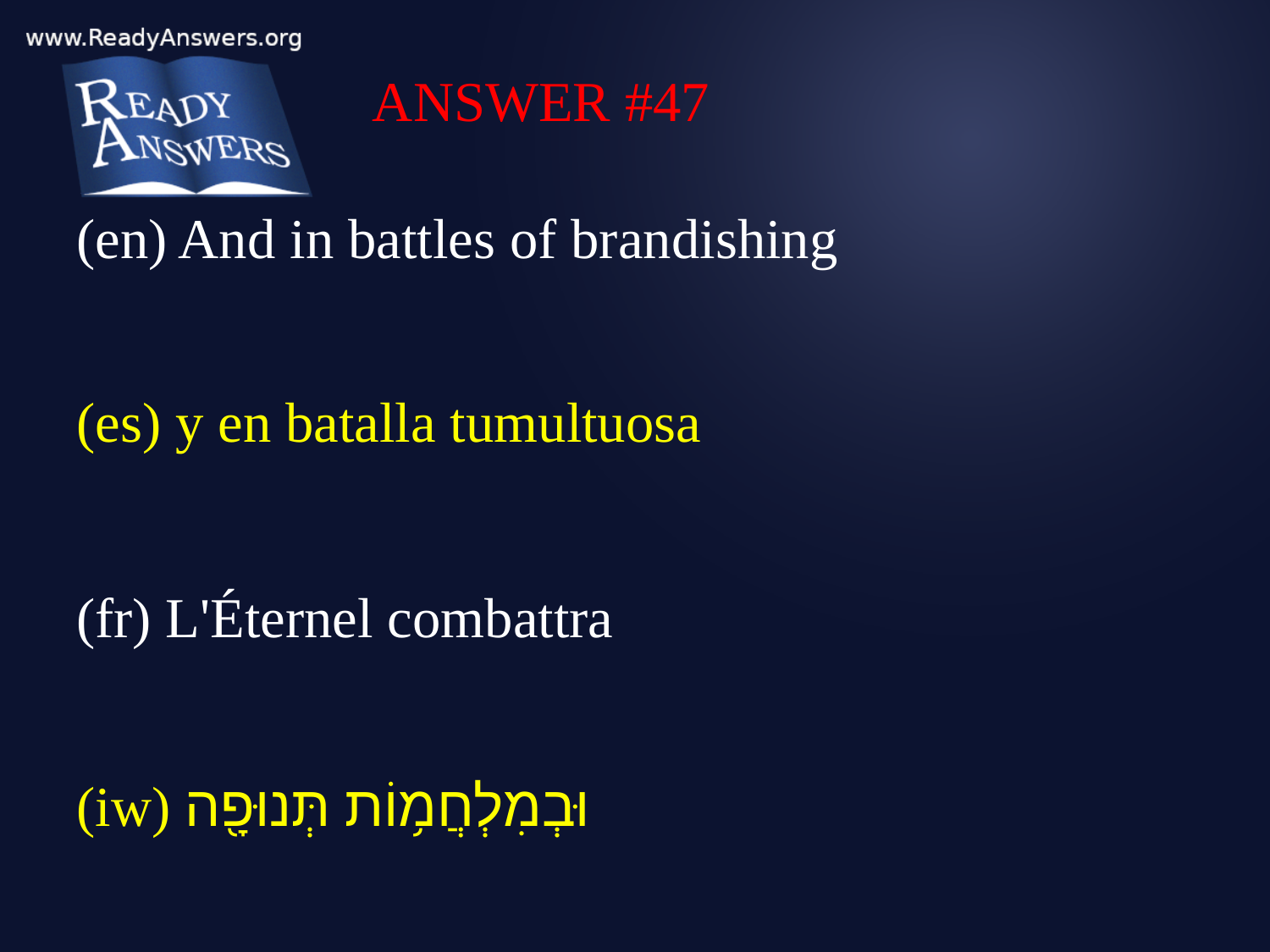

ANSWER #47
(en) And in battles of brandishing
(es) y en batalla tumultuosa
(fr) L'Éternel combattra
(iw) וּבְמִלְחֲמ֥וֹת תְּנוּפָ֖ה